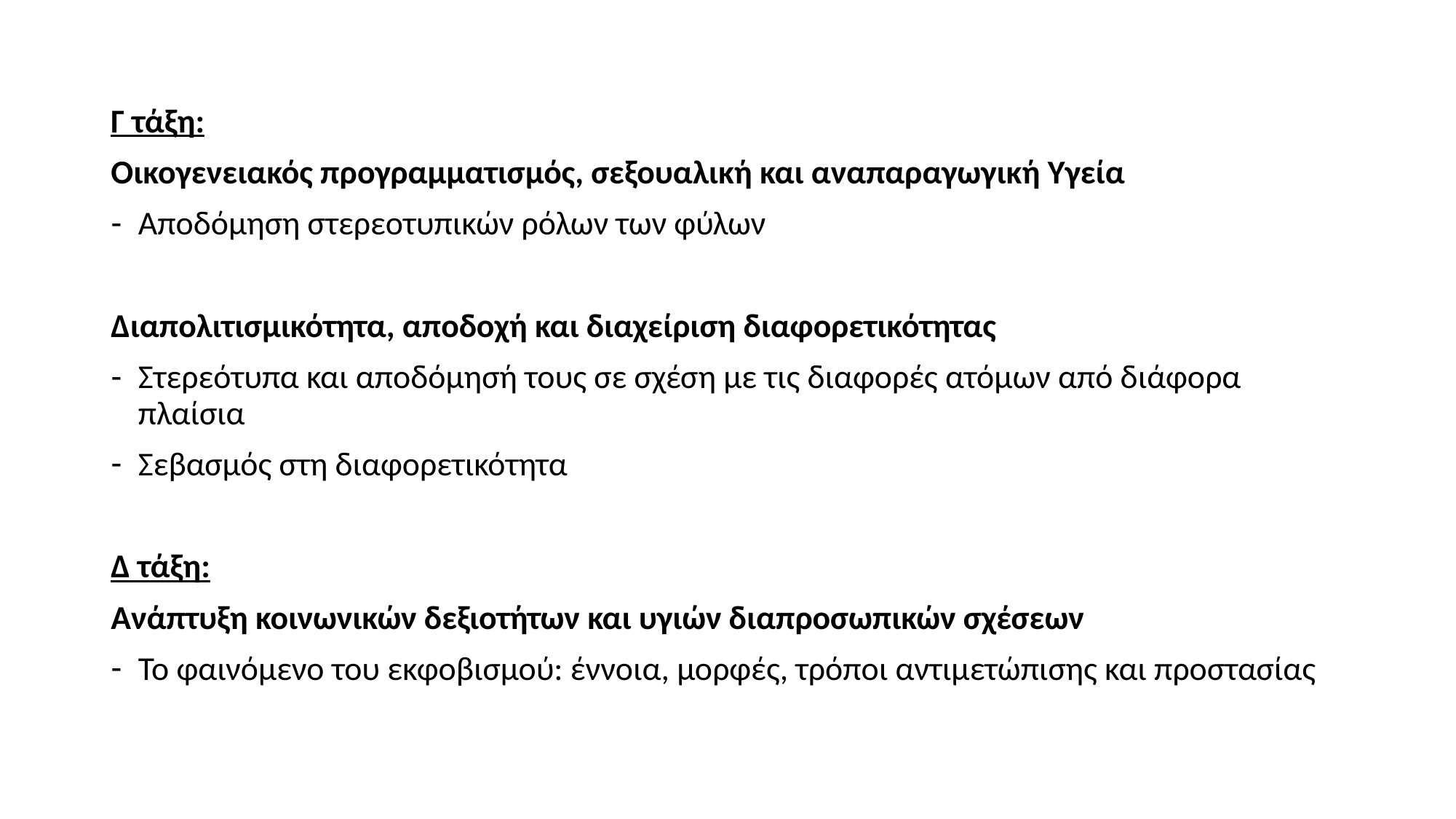

Γ τάξη:
Οικογενειακός προγραμματισμός, σεξουαλική και αναπαραγωγική Υγεία
Αποδόμηση στερεοτυπικών ρόλων των φύλων

Διαπολιτισμικότητα, αποδοχή και διαχείριση διαφορετικότητας
Στερεότυπα και αποδόμησή τους σε σχέση με τις διαφορές ατόμων από διάφορα πλαίσια
Σεβασμός στη διαφορετικότητα

Δ τάξη:
Ανάπτυξη κοινωνικών δεξιοτήτων και υγιών διαπροσωπικών σχέσεων
Το φαινόμενο του εκφοβισμού: έννοια, μορφές, τρόποι αντιμετώπισης και προστασίας